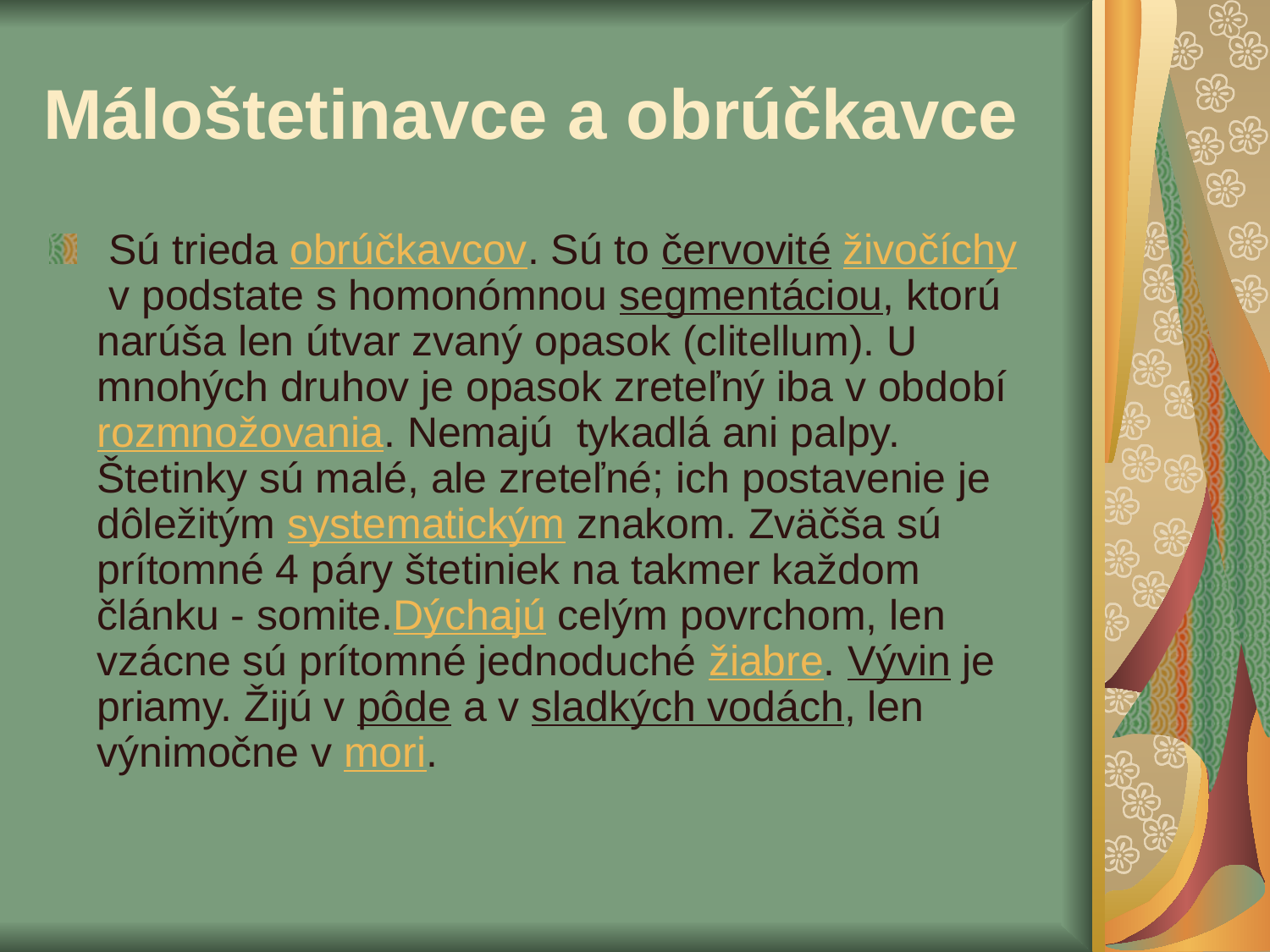

# Máloštetinavce a obrúčkavce
 Sú trieda obrúčkavcov. Sú to červovité živočíchy v podstate s homonómnou segmentáciou, ktorú narúša len útvar zvaný opasok (clitellum). U mnohých druhov je opasok zreteľný iba v období rozmnožovania. Nemajú  tykadlá ani palpy. Štetinky sú malé, ale zreteľné; ich postavenie je dôležitým systematickým znakom. Zväčša sú prítomné 4 páry štetiniek na takmer každom článku - somite.Dýchajú celým povrchom, len vzácne sú prítomné jednoduché žiabre. Vývin je priamy. Žijú v pôde a v sladkých vodách, len výnimočne v mori.